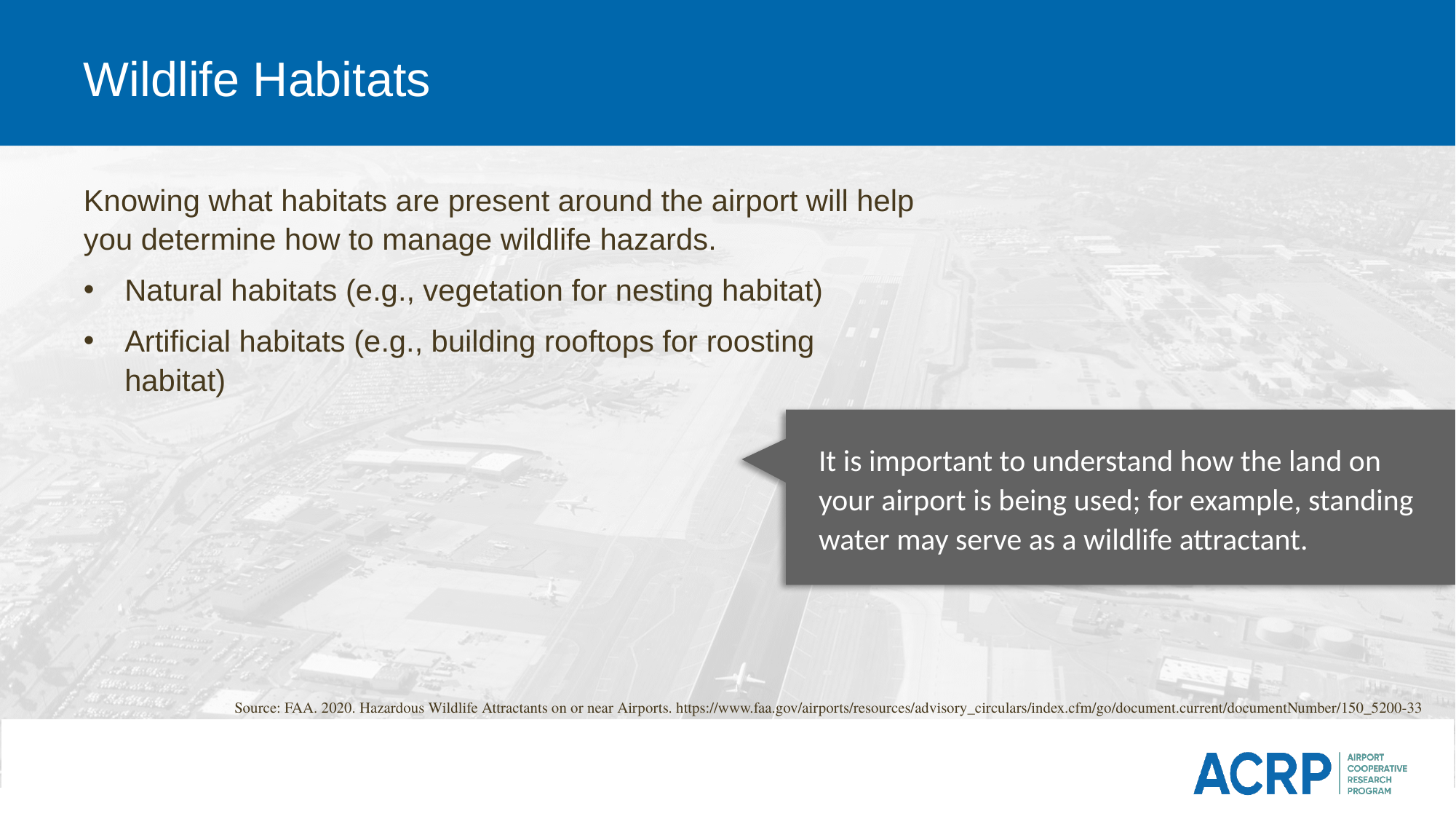

# Wildlife Habitats
Knowing what habitats are present around the airport will help you determine how to manage wildlife hazards.
Natural habitats (e.g., vegetation for nesting habitat)
Artificial habitats (e.g., building rooftops for roosting habitat)

It is important to understand how the land on your airport is being used; for example, standing water may serve as a wildlife attractant.
Source: FAA. 2020. Hazardous Wildlife Attractants on or near Airports. https://www.faa.gov/airports/resources/advisory_circulars/index.cfm/go/document.current/documentNumber/150_5200-33